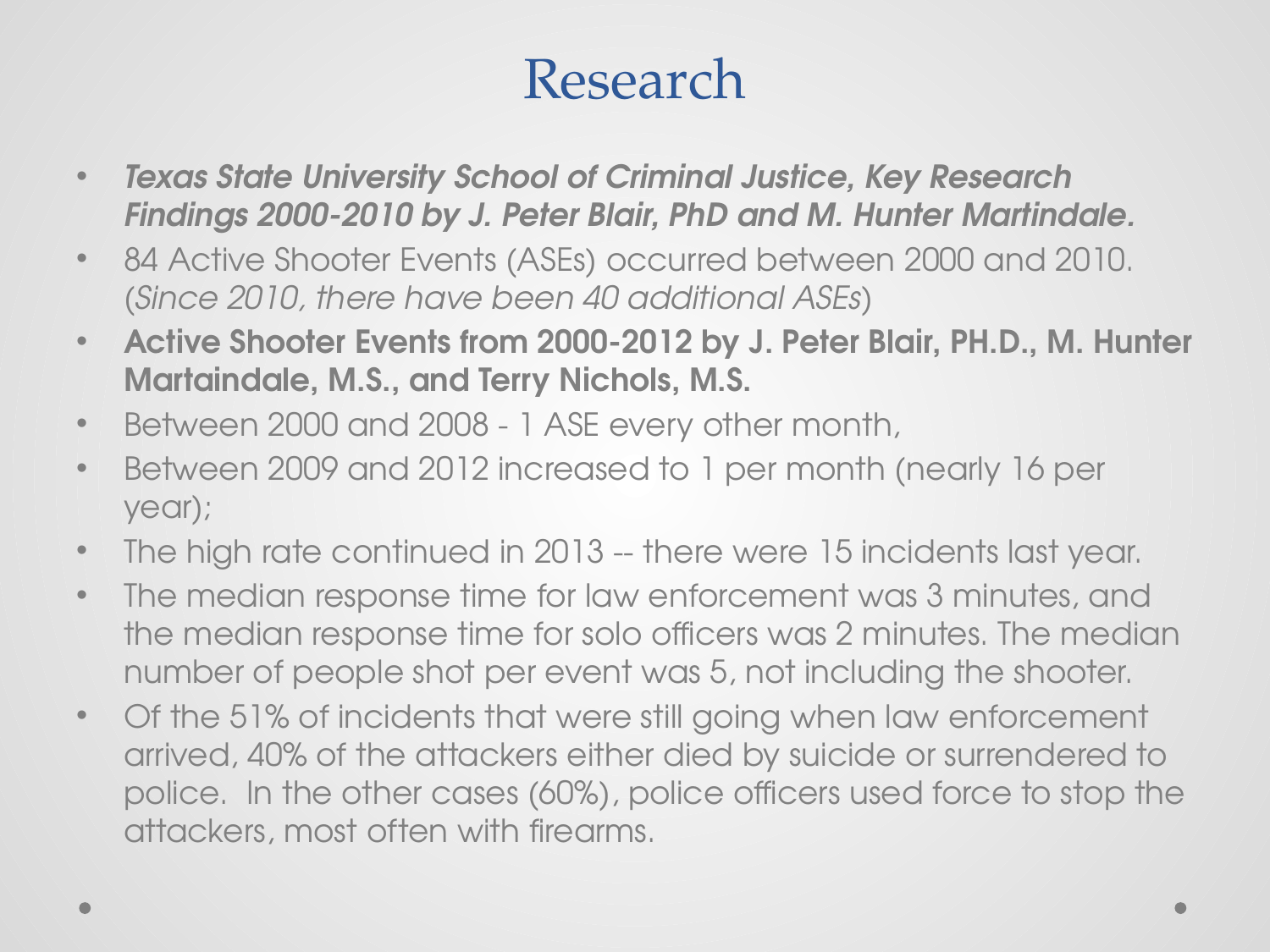

# Research

Texas State University School of Criminal Justice, Key Research Findings 2000-2010 by J. Peter Blair, PhD and M. Hunter Martindale.
84 Active Shooter Events (ASEs) occurred between 2000 and 2010. (Since 2010, there have been 40 additional ASEs)
Active Shooter Events from 2000-2012 by J. Peter Blair, PH.D., M. Hunter Martaindale, M.S., and Terry Nichols, M.S.
Between 2000 and 2008 - 1 ASE every other month,
Between 2009 and 2012 increased to 1 per month (nearly 16 per year);
The high rate continued in 2013 -- there were 15 incidents last year.
The median response time for law enforcement was 3 minutes, and the median response time for solo officers was 2 minutes. The median number of people shot per event was 5, not including the shooter.
Of the 51% of incidents that were still going when law enforcement arrived, 40% of the attackers either died by suicide or surrendered to police.  In the other cases (60%), police officers used force to stop the attackers, most often with firearms.